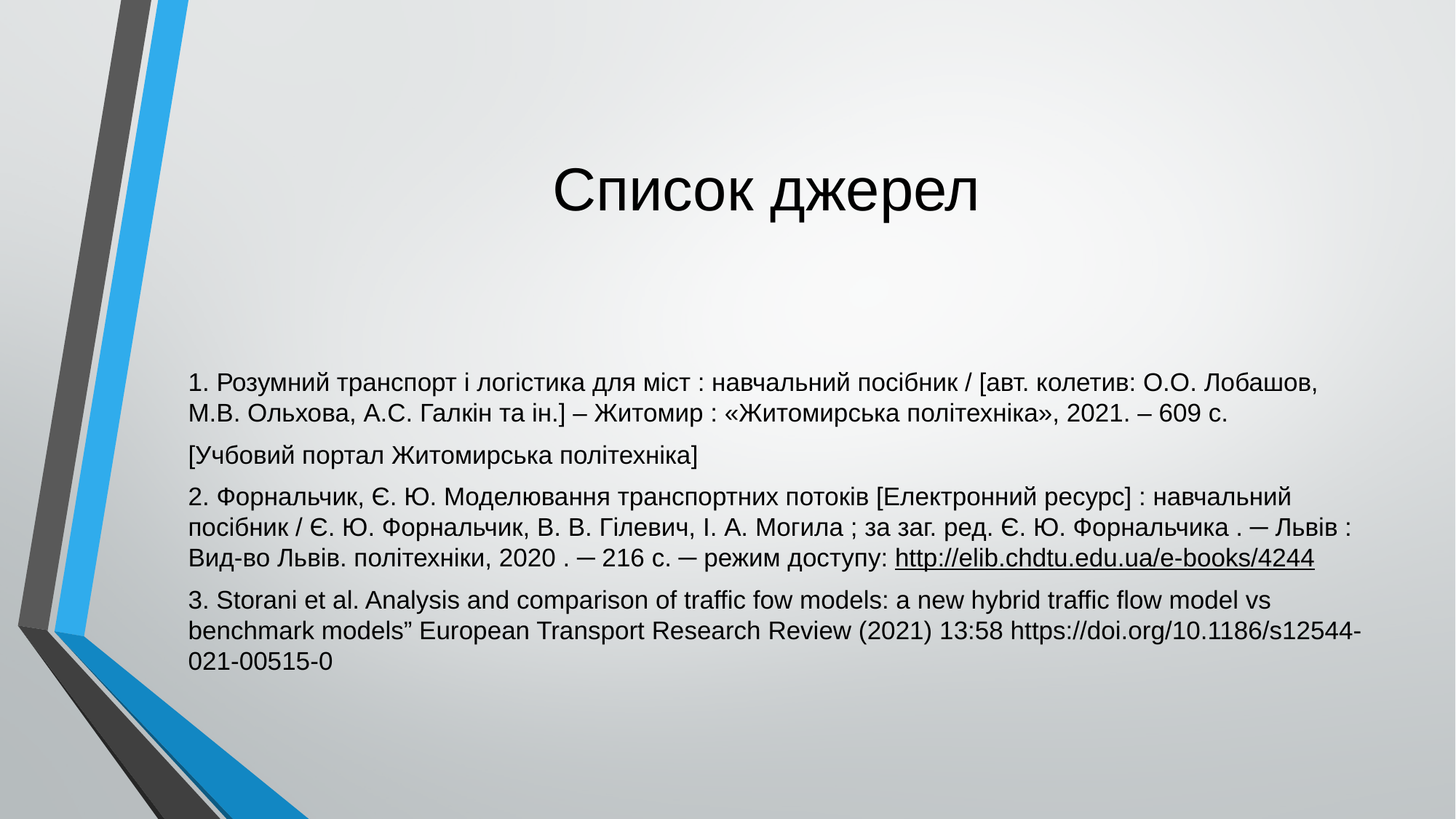

# Список джерел

1. Розумний транспорт і логістика для міст : навчальний посібник / [авт. колетив: О.О. Лобашов, М.В. Ольхова, А.С. Галкін та ін.] – Житомир : «Житомирська політехніка», 2021. – 609 с.
[Учбовий портал Житомирська політехніка]
2. Форнальчик, Є. Ю. Моделювання транспортних потоків [Електронний ресурс] : навчальний посібник / Є. Ю. Форнальчик, В. В. Гілевич, І. А. Могила ; за заг. ред. Є. Ю. Форнальчика . ─ Львів : Вид-во Львів. політехніки, 2020 . ─ 216 с. ─ режим доступу: http://elib.chdtu.edu.ua/e-books/4244
3. Storani et al. Analysis and comparison of traffic fow models: a new hybrid traffic flow model vs benchmark models” European Transport Research Review (2021) 13:58 https://doi.org/10.1186/s12544-021-00515-0